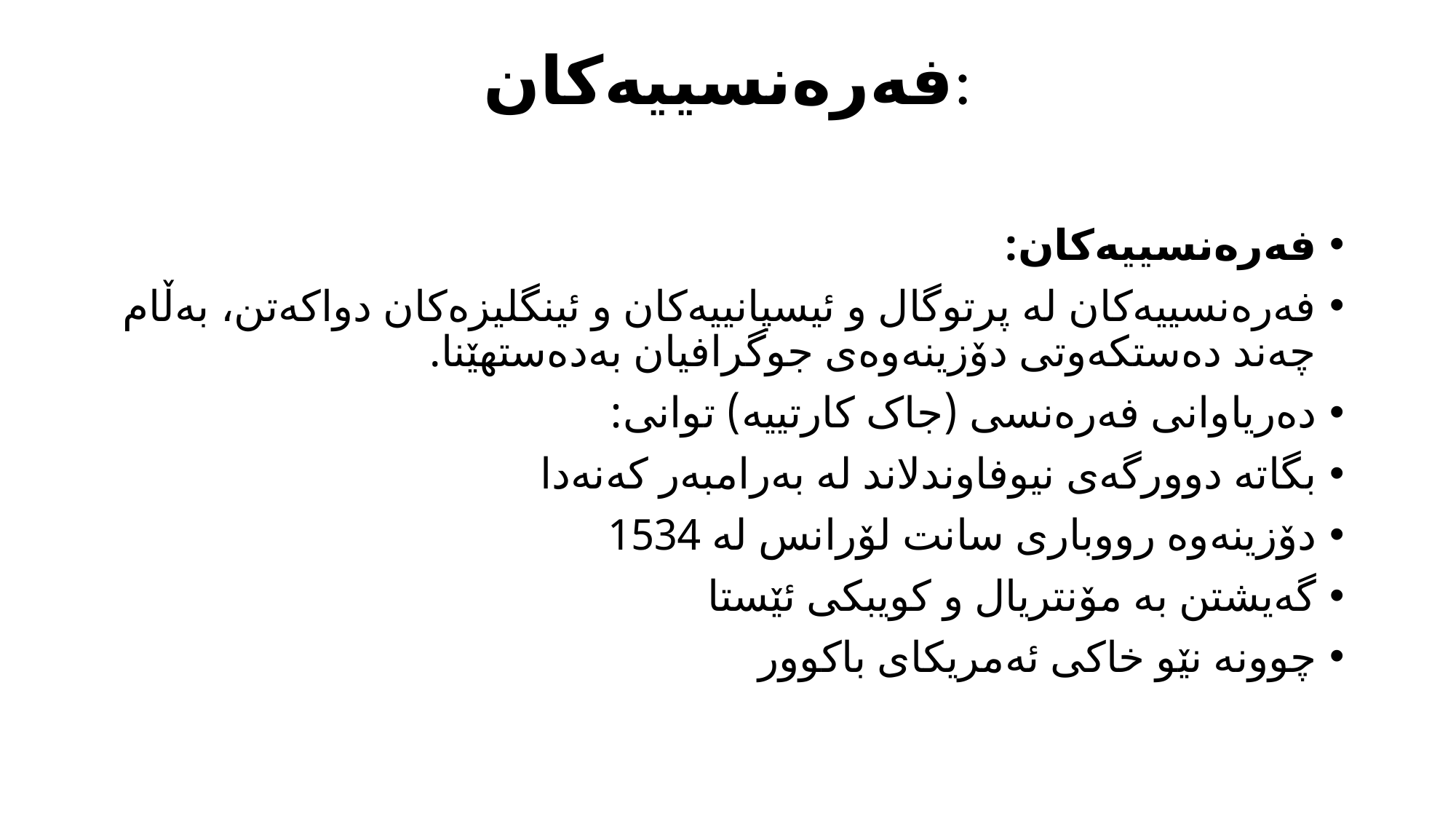

# فەرەنسییەکان:
فەرەنسییەکان:
فەرەنسییەکان لە پرتوگال و ئیسپانییەکان و ئینگلیزەکان دواکەتن، بەڵام چەند دەستکەوتی دۆزینەوەی جوگرافیان بەدەستهێنا.
دەریاوانی فەرەنسی (جاک کارتییە) توانی:
بگاتە دوورگەی نیوفاوندلاند لە بەرامبەر کەنەدا
دۆزینەوە رووباری سانت لۆرانس لە 1534
گەیشتن بە مۆنتریال و کویبکی ئێستا
چوونە نێو خاکی ئەمریکای باکوور